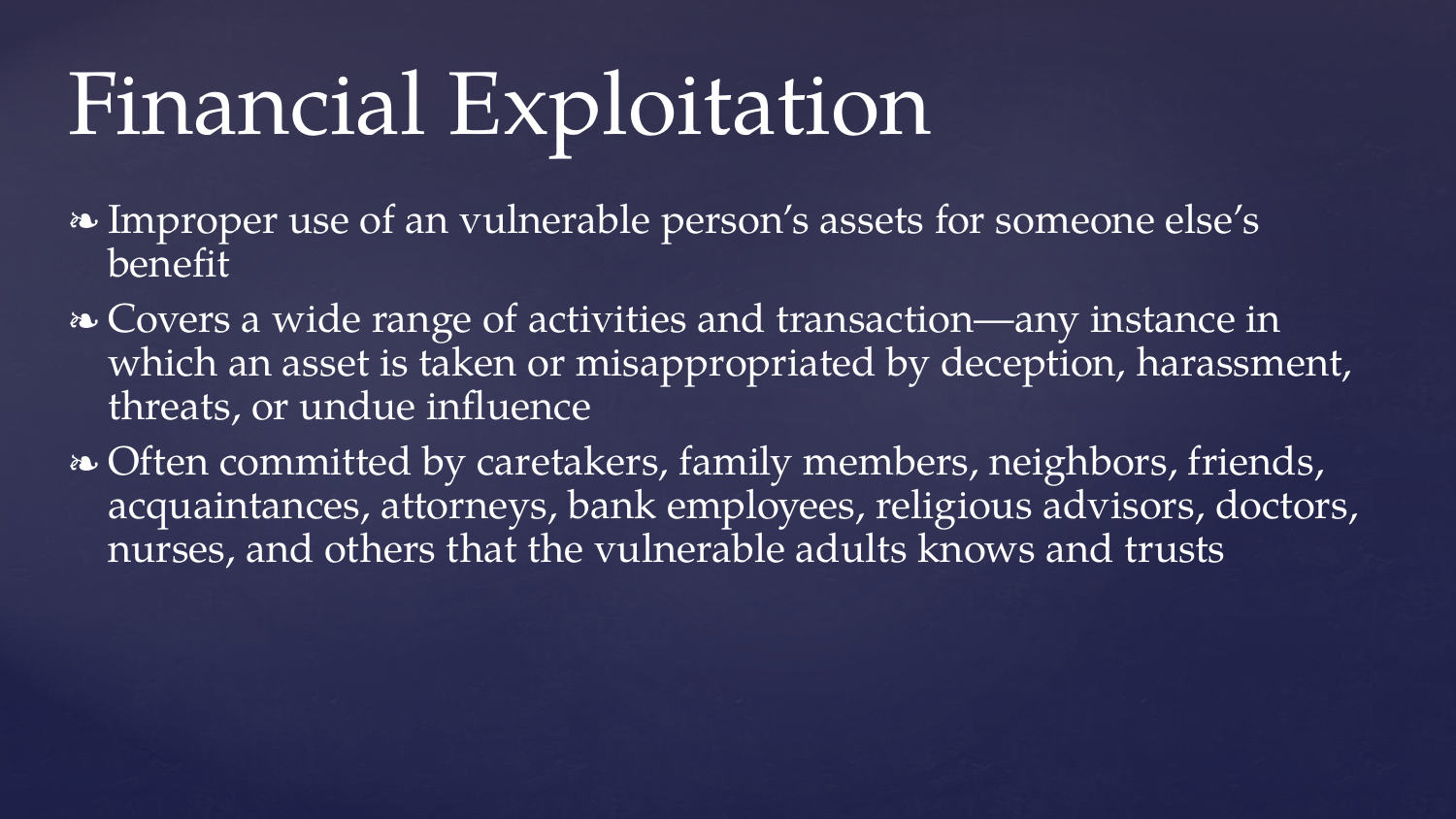

# Financial Exploitation
Improper use of an vulnerable person’s assets for someone else’s benefit
Covers a wide range of activities and transaction—any instance in which an asset is taken or misappropriated by deception, harassment, threats, or undue influence
Often committed by caretakers, family members, neighbors, friends, acquaintances, attorneys, bank employees, religious advisors, doctors, nurses, and others that the vulnerable adults knows and trusts